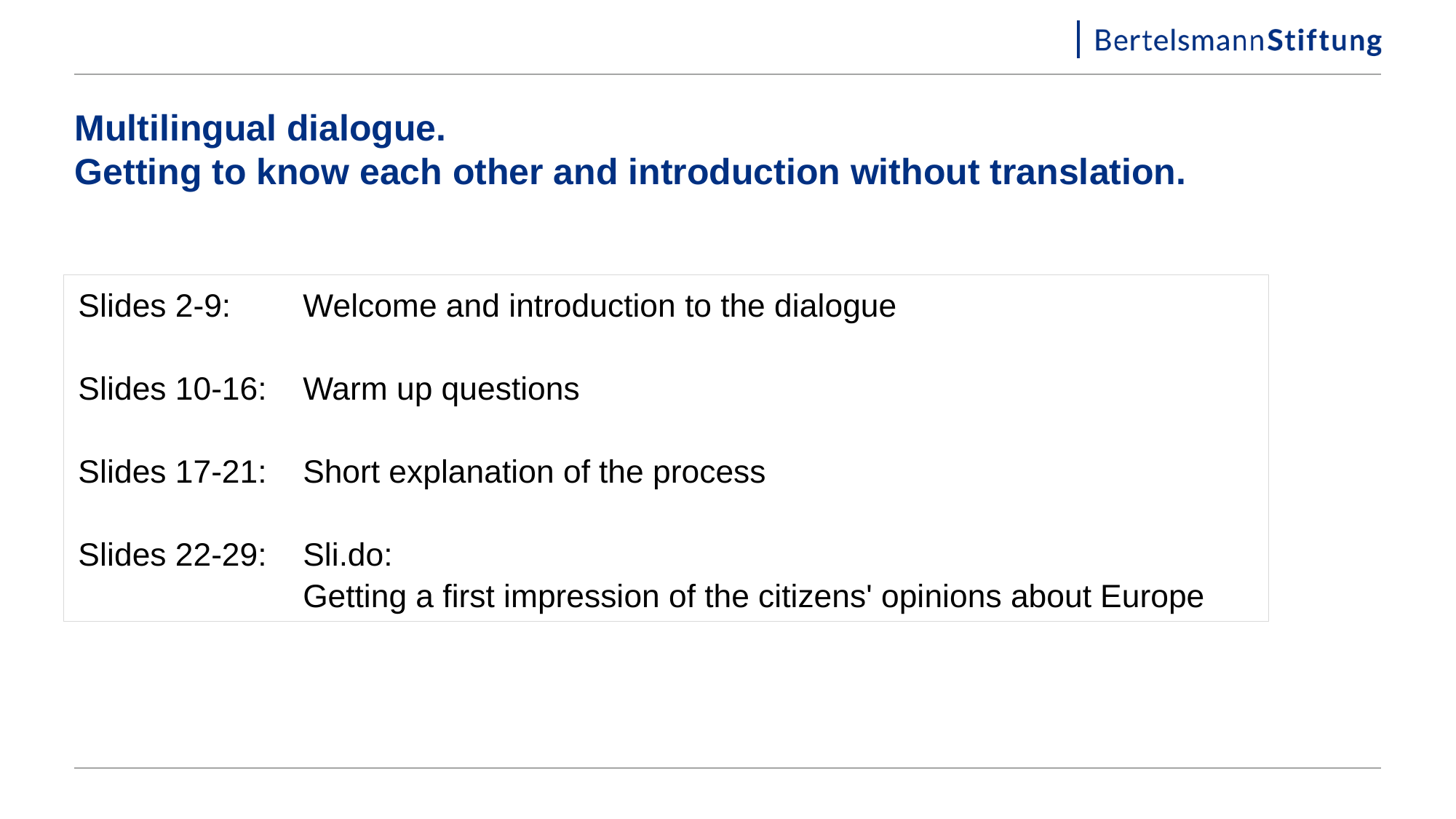

Multilingual dialogue.
Getting to know each other and introduction without translation.
Slides 2-9: 	Welcome and introduction to the dialogue

Slides 10-16:	Warm up questions

Slides 17-21: 	Short explanation of the process

Slides 22-29:	Sli.do:
	Getting a first impression of the citizens' opinions about Europe